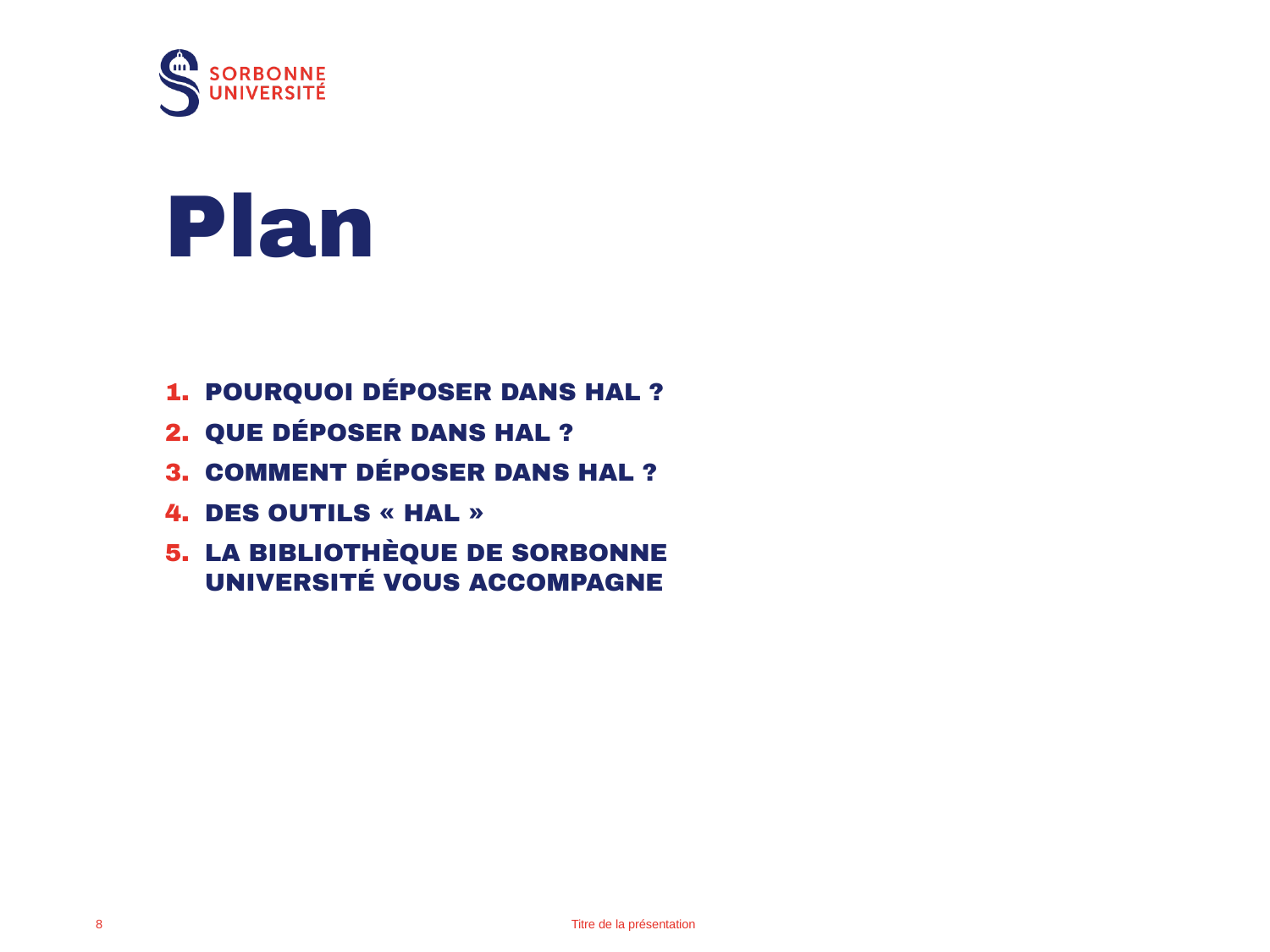

# Plan
Pourquoi déposer dans HAL ?
Que déposer dans HAL ?
Comment déposer dans HAL ?
Des outils « HAL »
la Bibliothèque de Sorbonne Université vous accompagne

Titre de la présentation